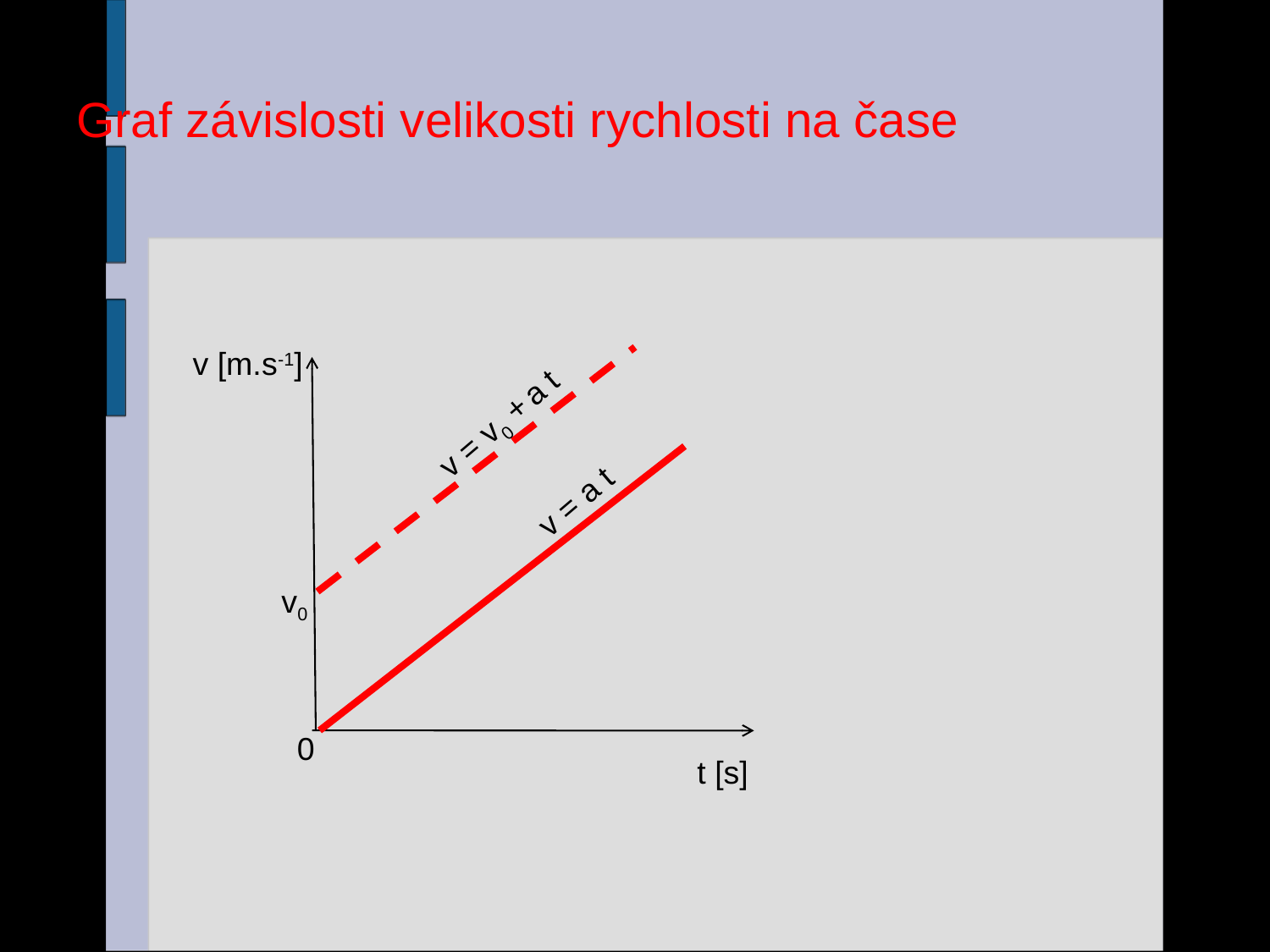

# Graf závislosti velikosti rychlosti na čase
v [m.s-1]
v = v0 + a t
v = a t
v0
0
t [s]
21